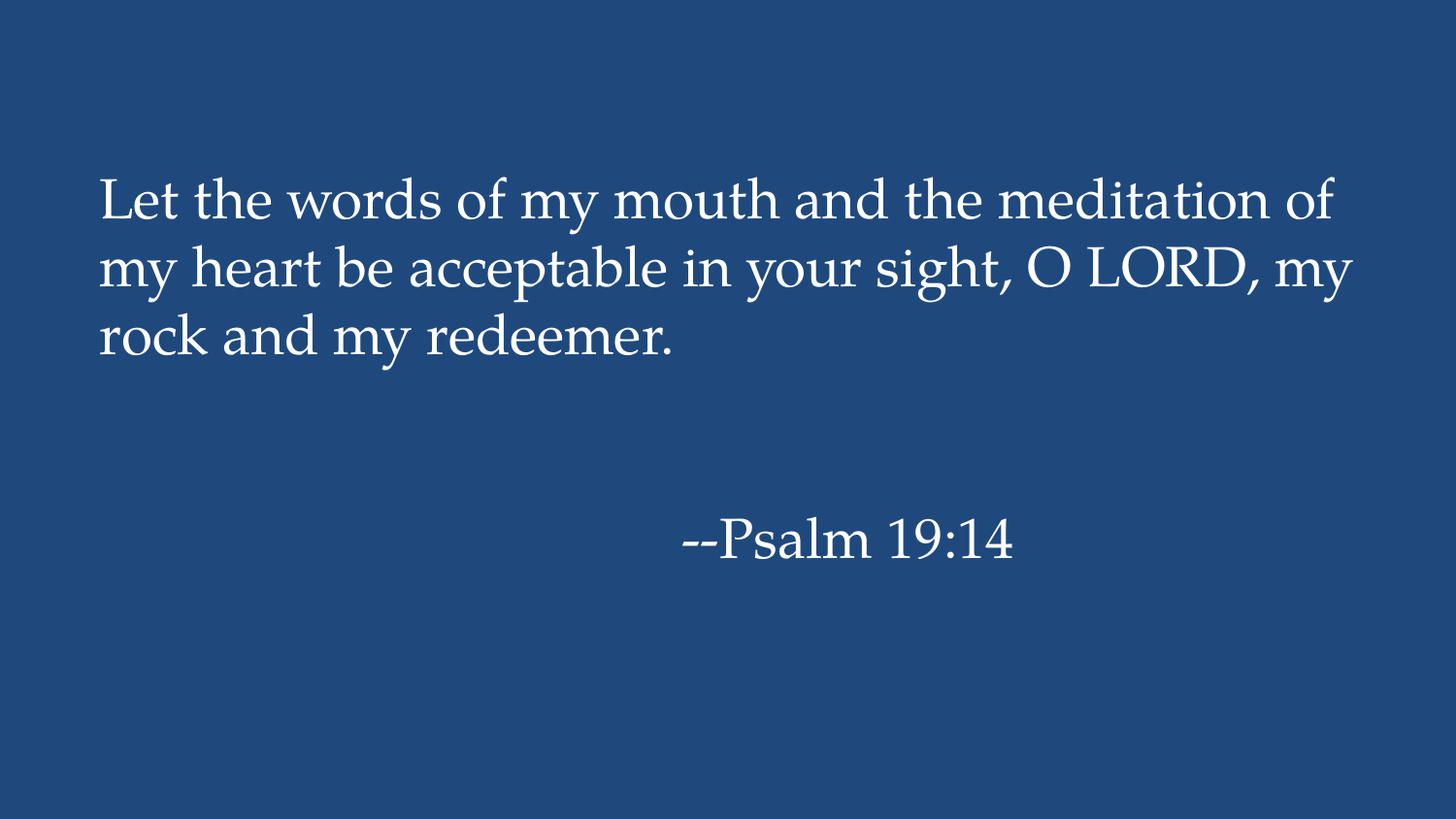

Let the words of my mouth and the meditation of
my heart be acceptable in your sight, O Lord, my rock and my redeemer.

				--Psalm 19:14